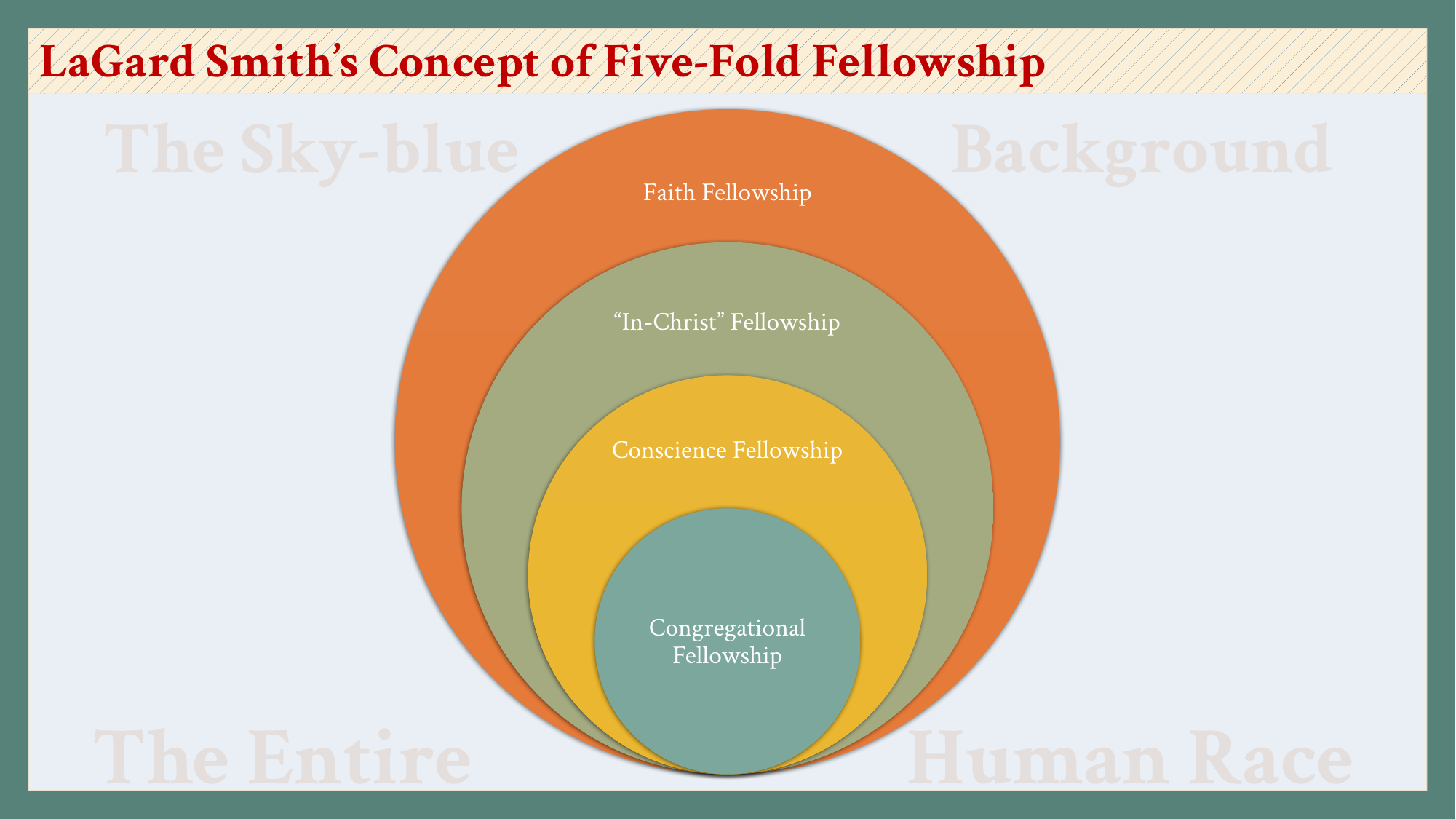

# LaGard Smith’s Concept of Five-Fold Fellowship
The Sky-blue                             Background

Faith Fellowship
“In-Christ” Fellowship
Conscience Fellowship
Congregational Fellowship
The Entire                          Human Race